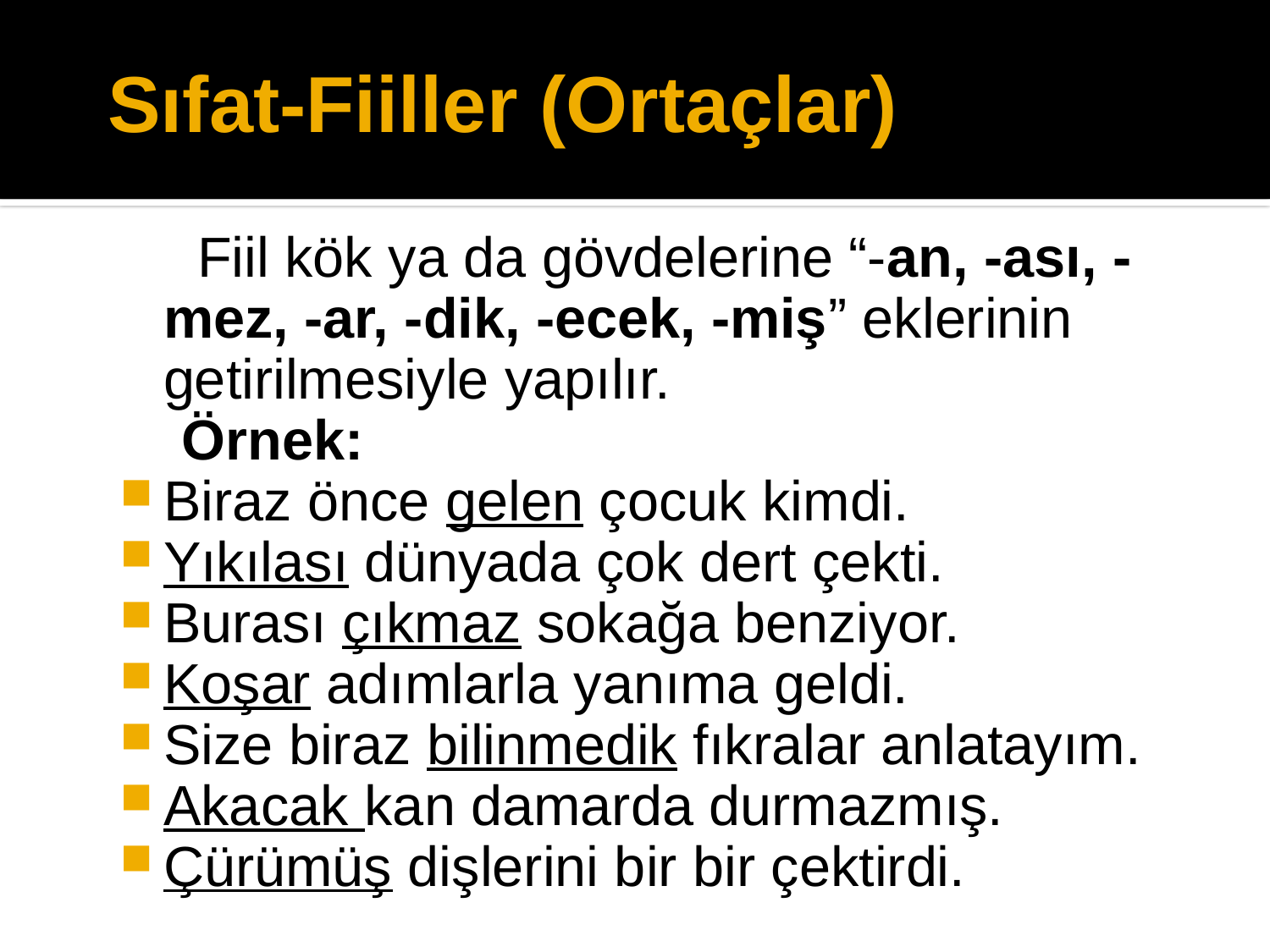

# Sıfat-Fiiller (Ortaçlar)
     Fiil kök ya da gövdelerine “-an, -ası, -mez, -ar, -dik, -ecek, -miş” eklerinin getirilmesiyle yapılır.
    Örnek:
Biraz önce gelen çocuk kimdi.
Yıkılası dünyada çok dert çekti.
Burası çıkmaz sokağa benziyor.
Koşar adımlarla yanıma geldi.
Size biraz bilinmedik fıkralar anlatayım.
Akacak kan damarda durmazmış.
Çürümüş dişlerini bir bir çektirdi.